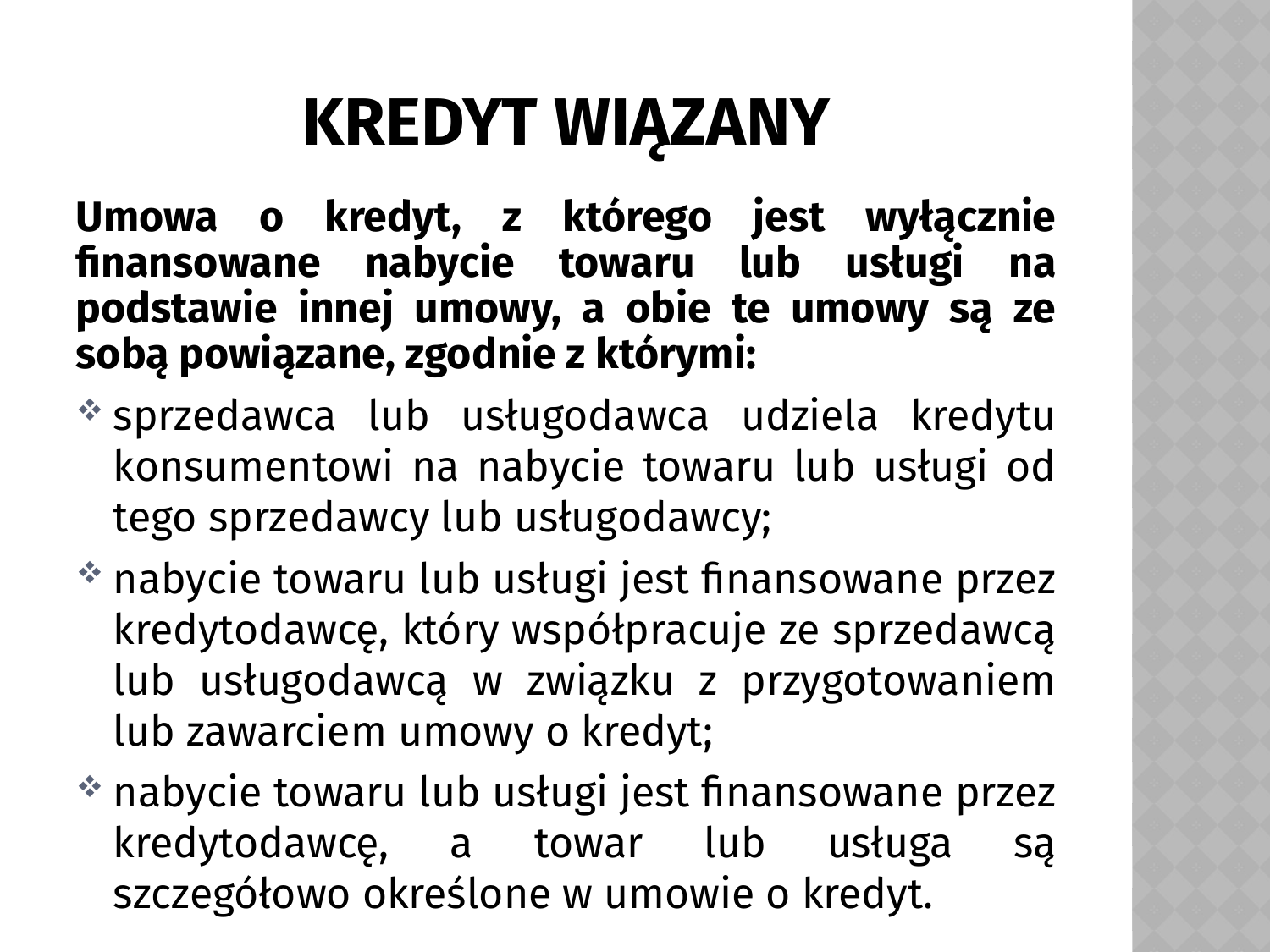

# Kredyt wiązany
Umowa o kredyt, z którego jest wyłącznie finansowane nabycie towaru lub usługi na podstawie innej umowy, a obie te umowy są ze sobą powiązane, zgodnie z którymi:
sprzedawca lub usługodawca udziela kredytu konsumentowi na nabycie towaru lub usługi od tego sprzedawcy lub usługodawcy;
nabycie towaru lub usługi jest finansowane przez kredytodawcę, który współpracuje ze sprzedawcą lub usługodawcą w związku z przygotowaniem lub zawarciem umowy o kredyt;
nabycie towaru lub usługi jest finansowane przez kredytodawcę, a towar lub usługa są szczegółowo określone w umowie o kredyt.